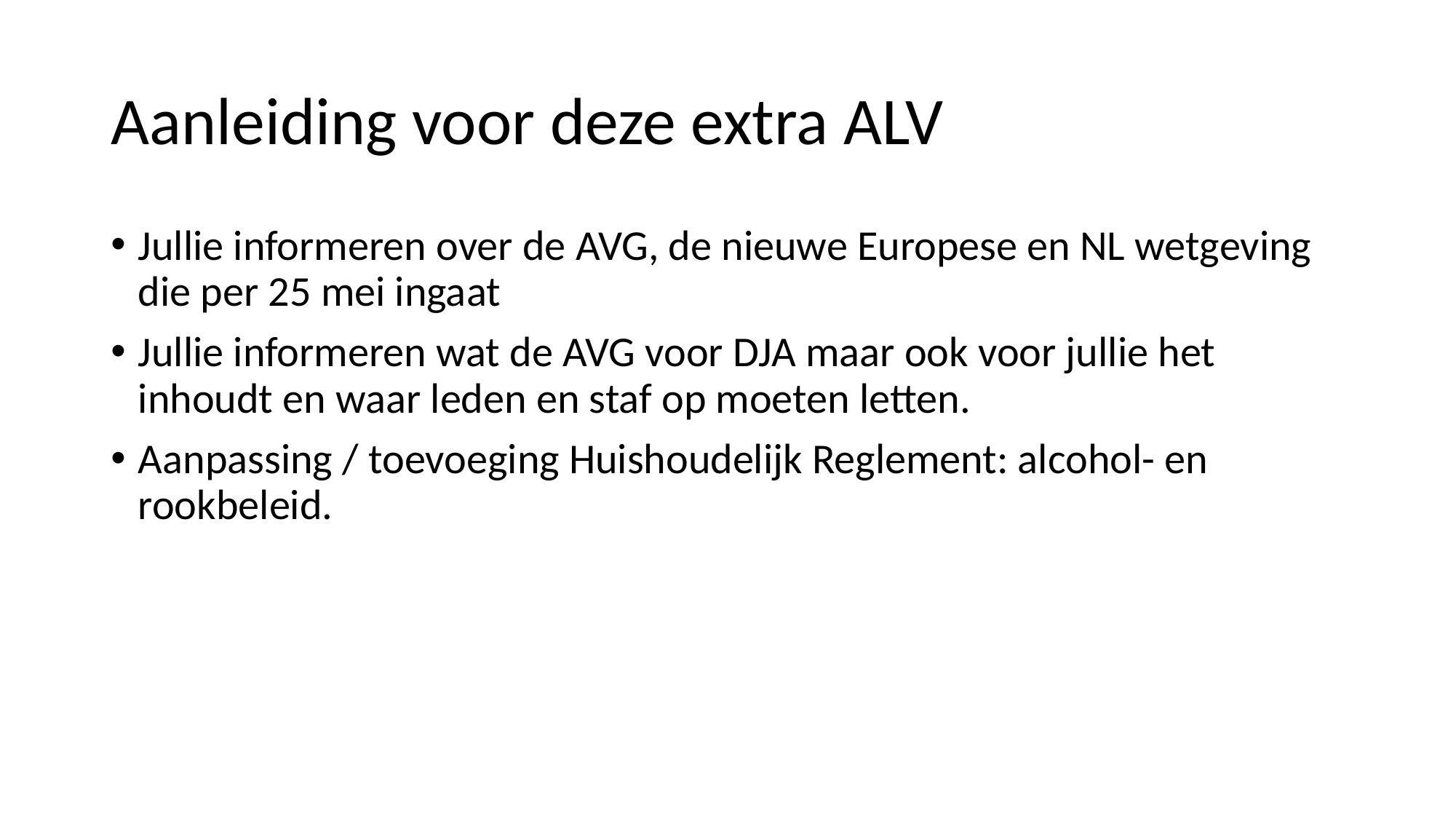

# Aanleiding voor deze extra ALV
Jullie informeren over de AVG, de nieuwe Europese en NL wetgeving die per 25 mei ingaat
Jullie informeren wat de AVG voor DJA maar ook voor jullie het inhoudt en waar leden en staf op moeten letten.
Aanpassing / toevoeging Huishoudelijk Reglement: alcohol- en rookbeleid.